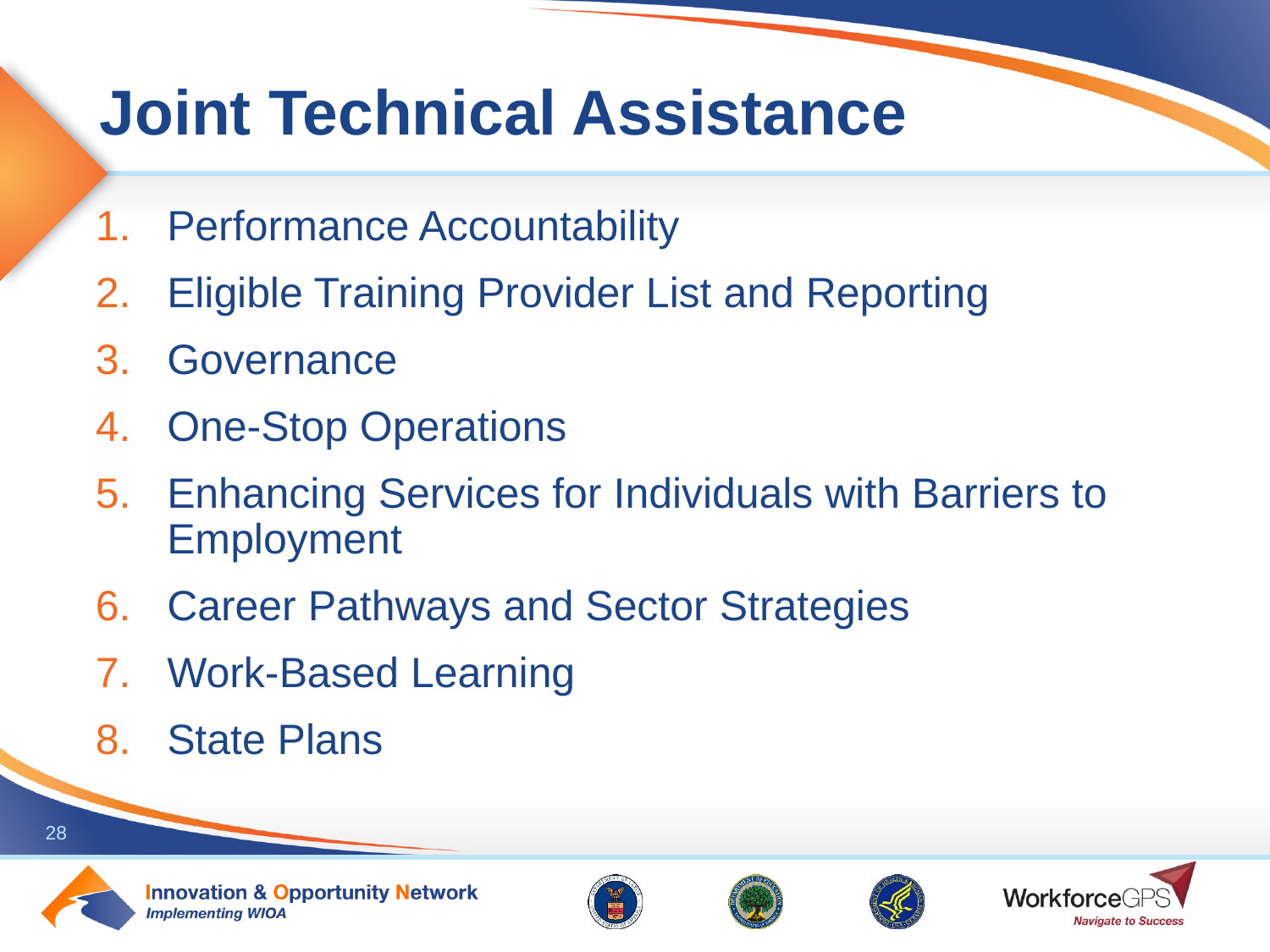

Performance Accountability
Eligible Training Provider List and Reporting
Governance
One-Stop Operations
Enhancing Services for Individuals with Barriers to Employment
Career Pathways and Sector Strategies
Work-Based Learning
State Plans